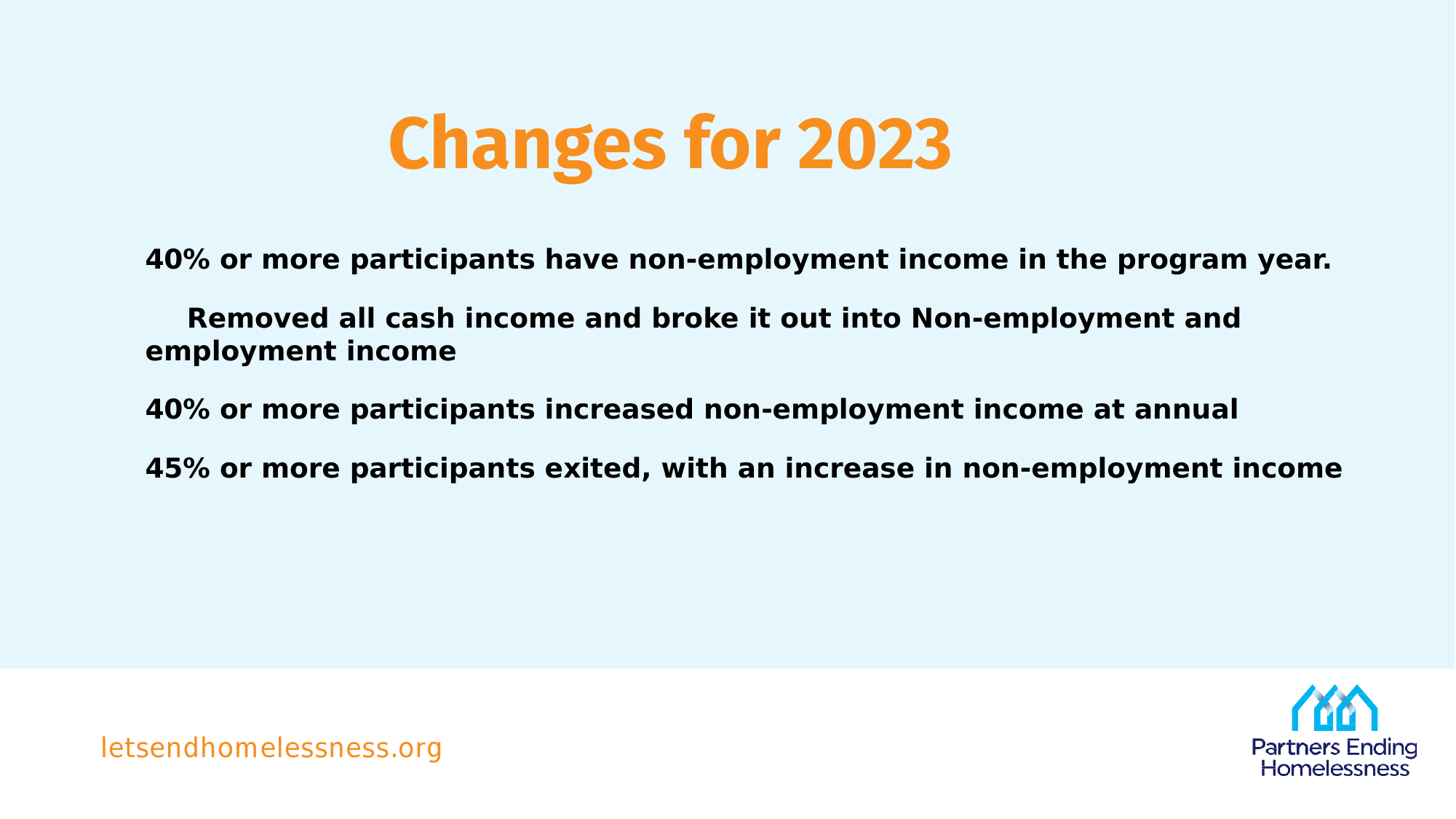

# Changes for 2023
40% or more participants have non-employment income in the program year.
	Removed all cash income and broke it out into Non-employment and 	employment income
40% or more participants increased non-employment income at annual
45% or more participants exited, with an increase in non-employment income

letsendhomelessness.org